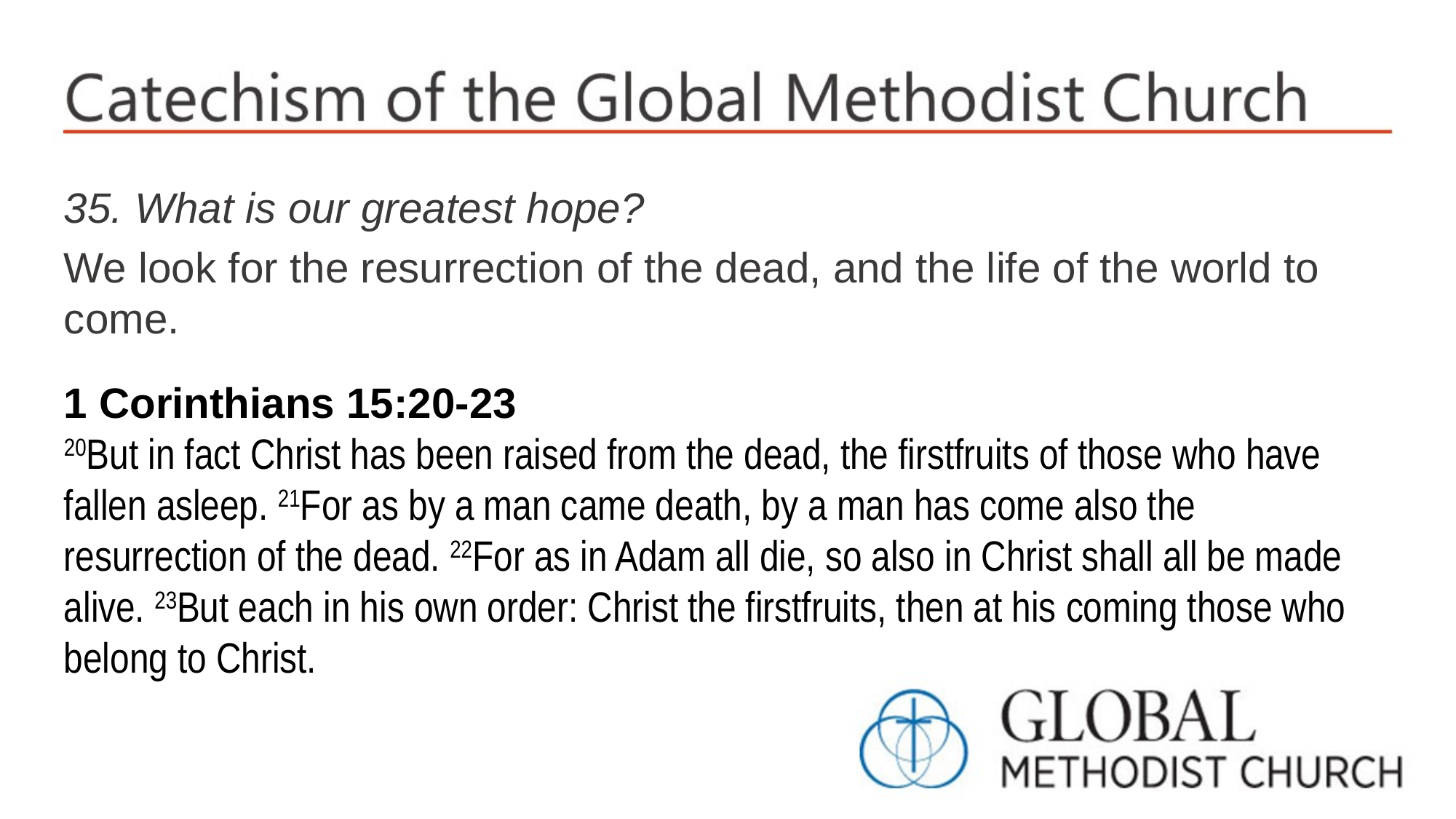

35. What is our greatest hope?
We look for the resurrection of the dead, and the life of the world to come.
1 Corinthians 15:20-23
20But in fact Christ has been raised from the dead, the firstfruits of those who have fallen asleep. 21For as by a man came death, by a man has come also the resurrection of the dead. 22For as in Adam all die, so also in Christ shall all be made alive. 23But each in his own order: Christ the firstfruits, then at his coming those who belong to Christ.